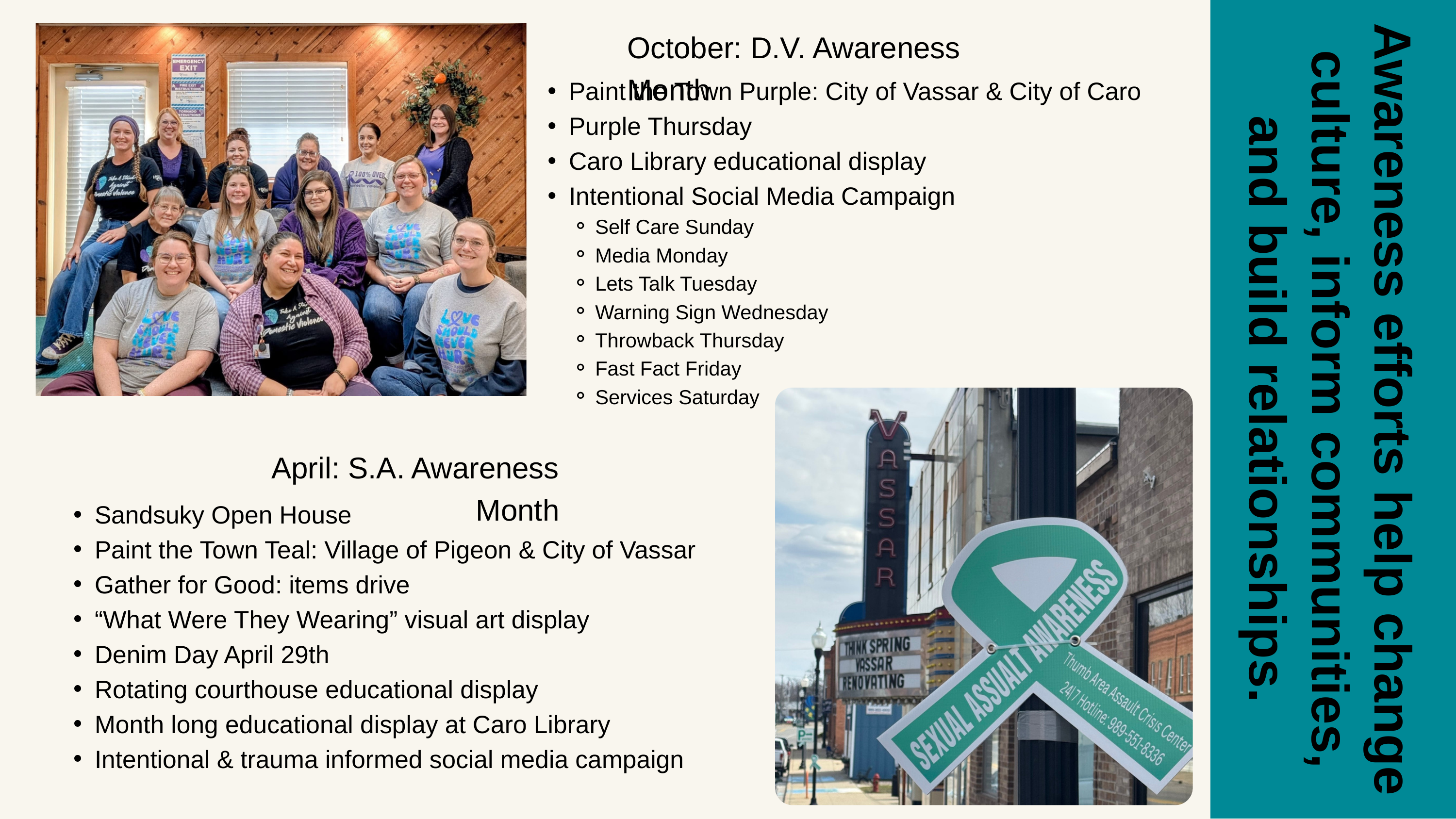

October: D.V. Awareness Month

Paint the Town Purple: City of Vassar & City of Caro
Purple Thursday
Caro Library educational display
Intentional Social Media Campaign
Self Care Sunday
Media Monday
Lets Talk Tuesday
Warning Sign Wednesday
Throwback Thursday
Fast Fact Friday
Services Saturday
Awareness efforts help change culture, inform communities, and build relationships.

April: S.A. Awareness Month
Sandsuky Open House
Paint the Town Teal: Village of Pigeon & City of Vassar
Gather for Good: items drive
“What Were They Wearing” visual art display
Denim Day April 29th
Rotating courthouse educational display
Month long educational display at Caro Library
Intentional & trauma informed social media campaign